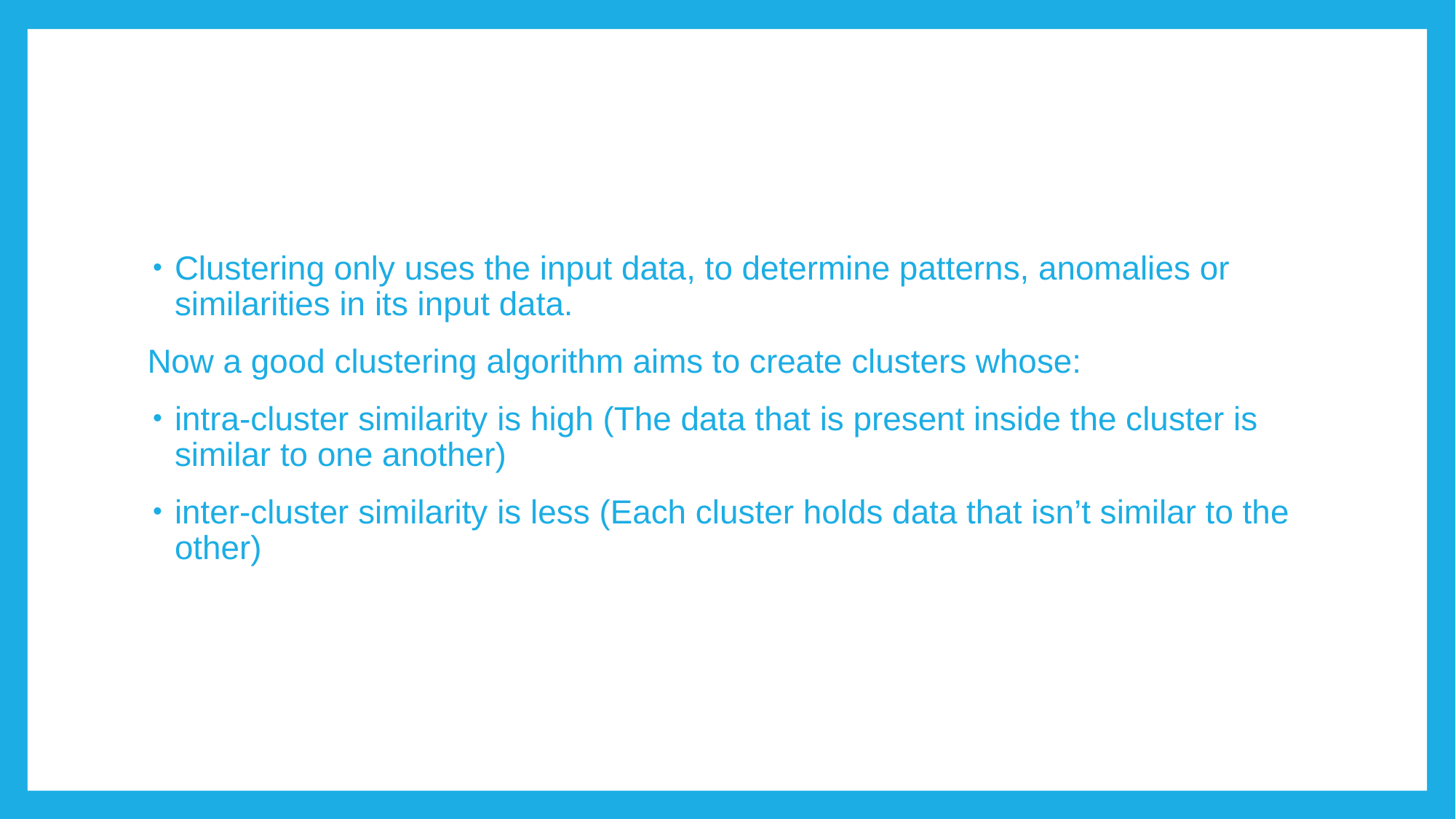

#
Clustering only uses the input data, to determine patterns, anomalies or similarities in its input data.
Now a good clustering algorithm aims to create clusters whose:
intra-cluster similarity is high (The data that is present inside the cluster is similar to one another)
inter-cluster similarity is less (Each cluster holds data that isn’t similar to the other)